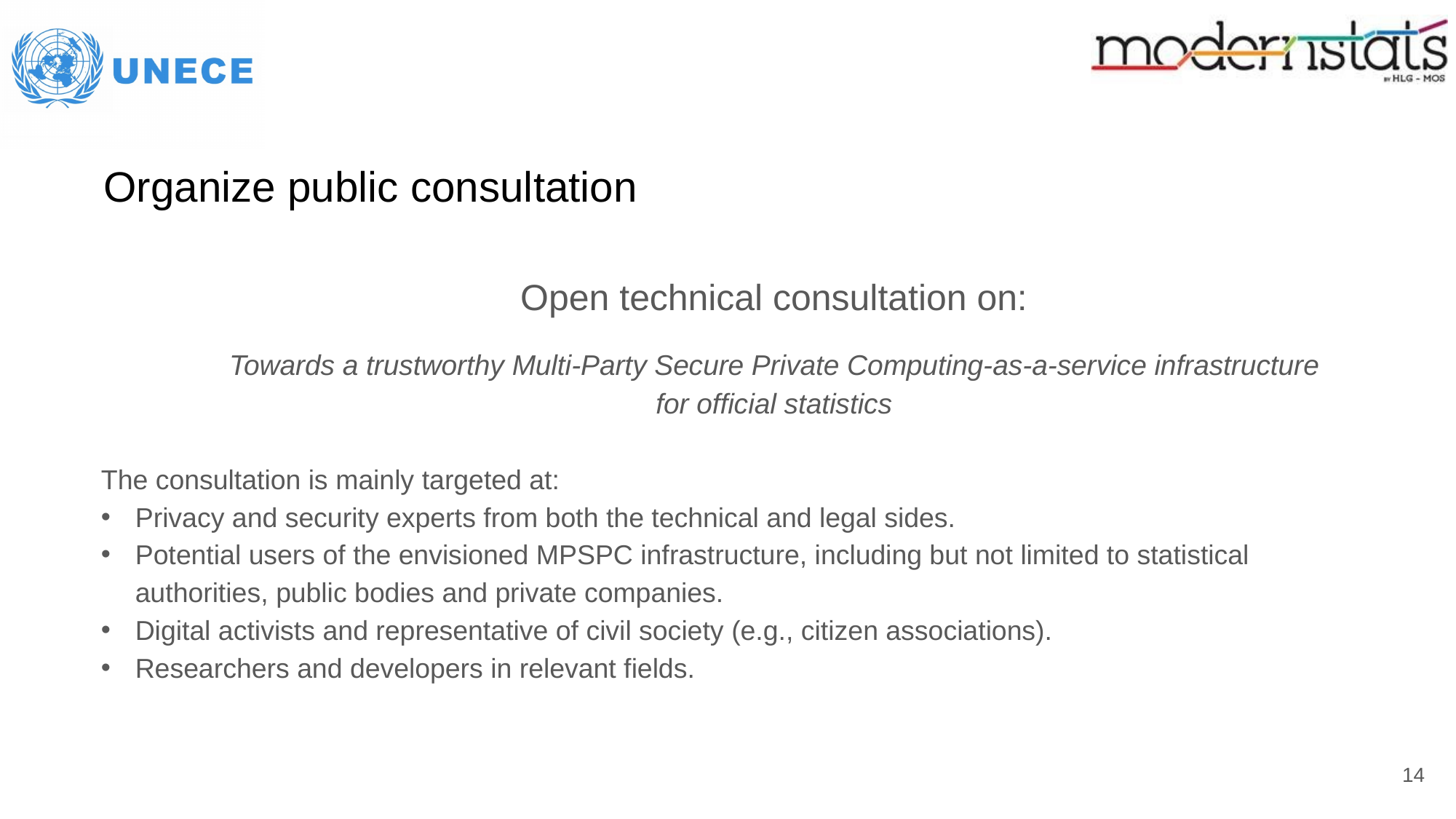

# Organize public consultation
Open technical consultation on:
Towards a trustworthy Multi-Party Secure Private Computing-as-a-service infrastructure for official statistics

The consultation is mainly targeted at:
Privacy and security experts from both the technical and legal sides.
Potential users of the envisioned MPSPC infrastructure, including but not limited to statistical authorities, public bodies and private companies.
Digital activists and representative of civil society (e.g., citizen associations).
Researchers and developers in relevant fields.
14